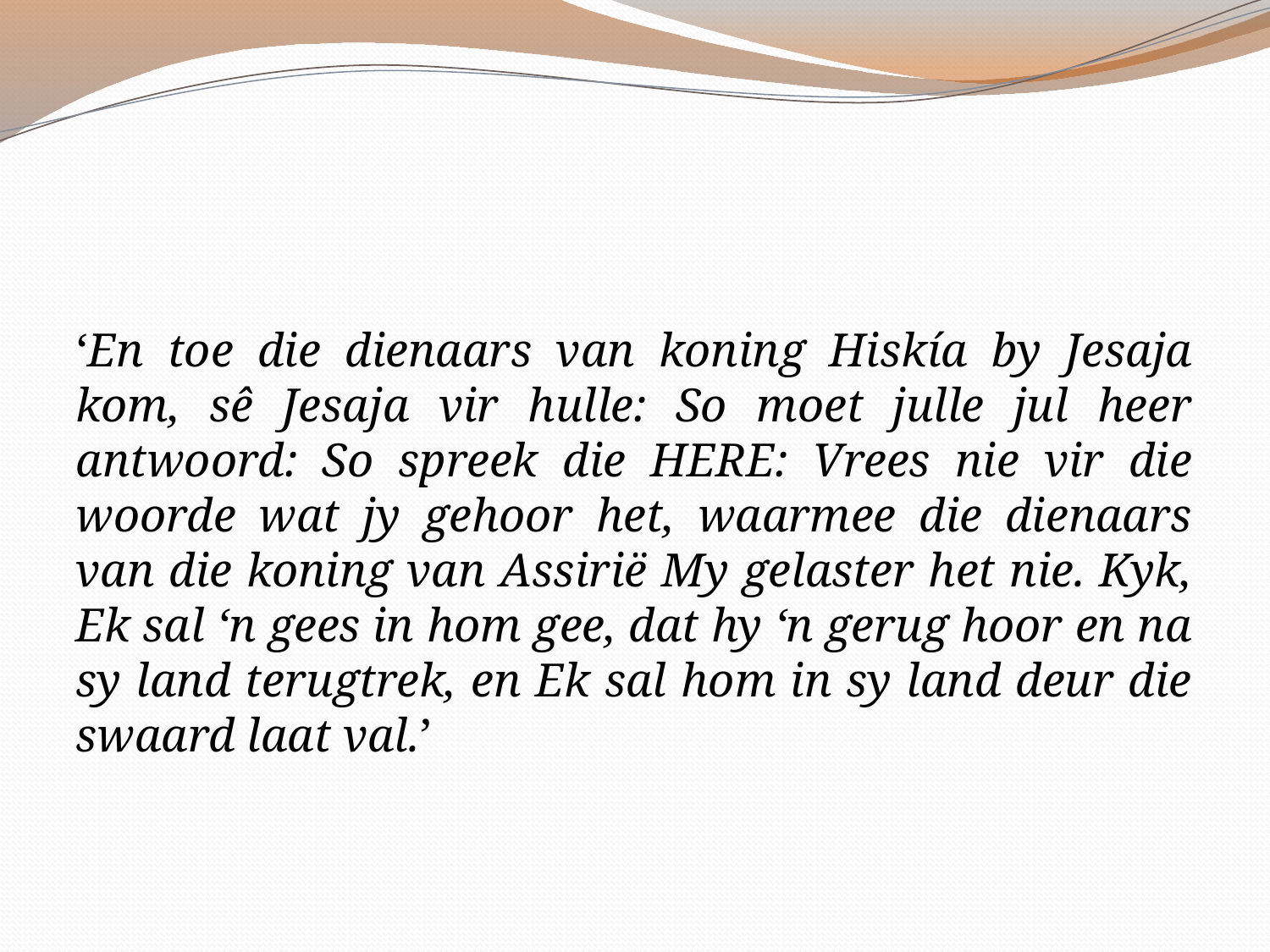

‘En toe die dienaars van koning Hiskía by Jesaja kom, sê Jesaja vir hulle: So moet julle jul heer antwoord: So spreek die HERE: Vrees nie vir die woorde wat jy gehoor het, waarmee die dienaars van die koning van Assirië My gelaster het nie. Kyk, Ek sal ‘n gees in hom gee, dat hy ‘n gerug hoor en na sy land terugtrek, en Ek sal hom in sy land deur die swaard laat val.’